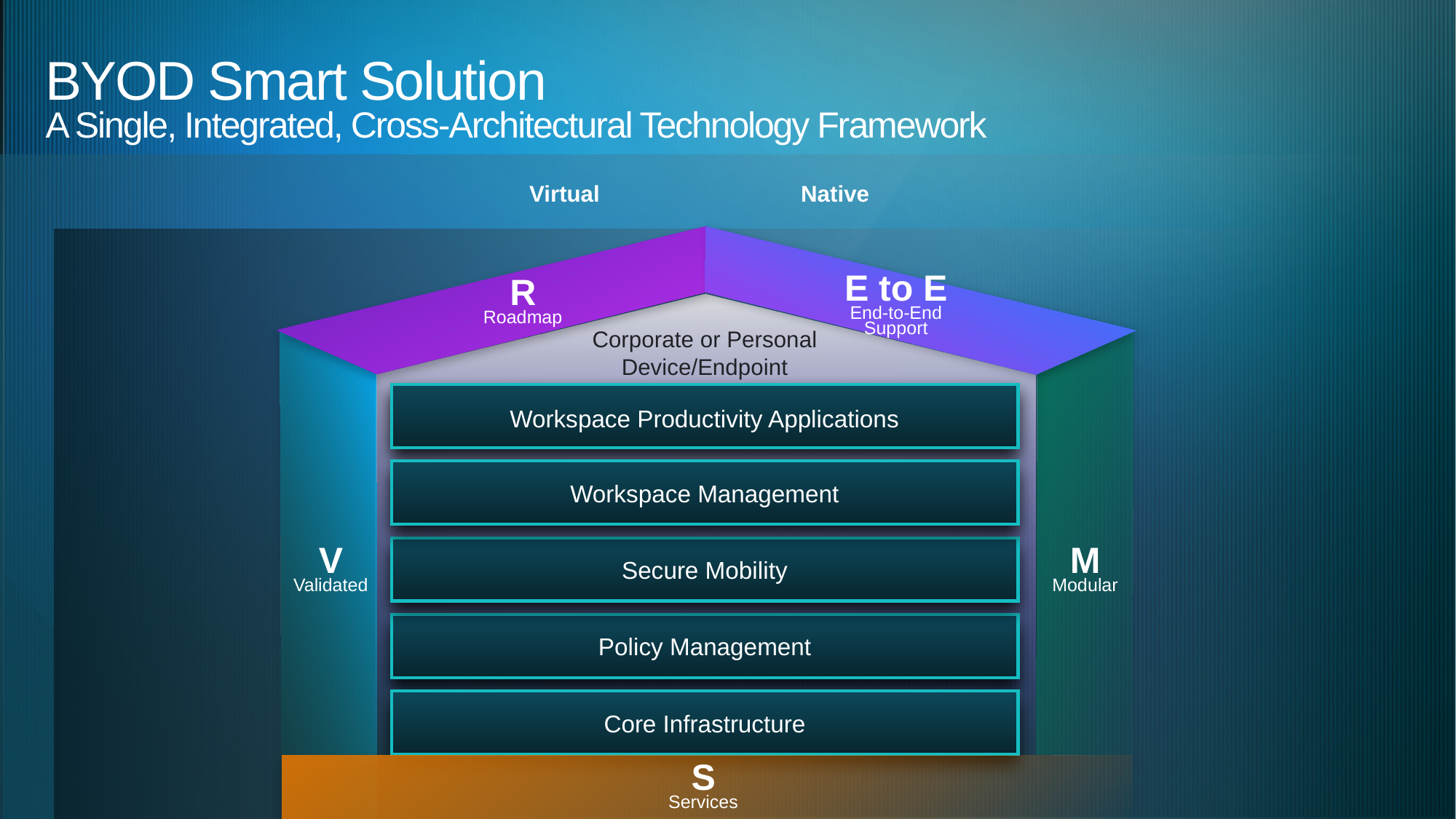

# BYOD Smart Solution A Single, Integrated, Cross-Architectural Technology Framework
Virtual
Native

E to E
End-to-End
Support
R
Roadmap

Corporate or Personal
Device/Endpoint

Workspace Productivity Applications

Workspace Management

Secure Mobility
V
Validated
M
Modular

Policy Management

Core Infrastructure

S
Services